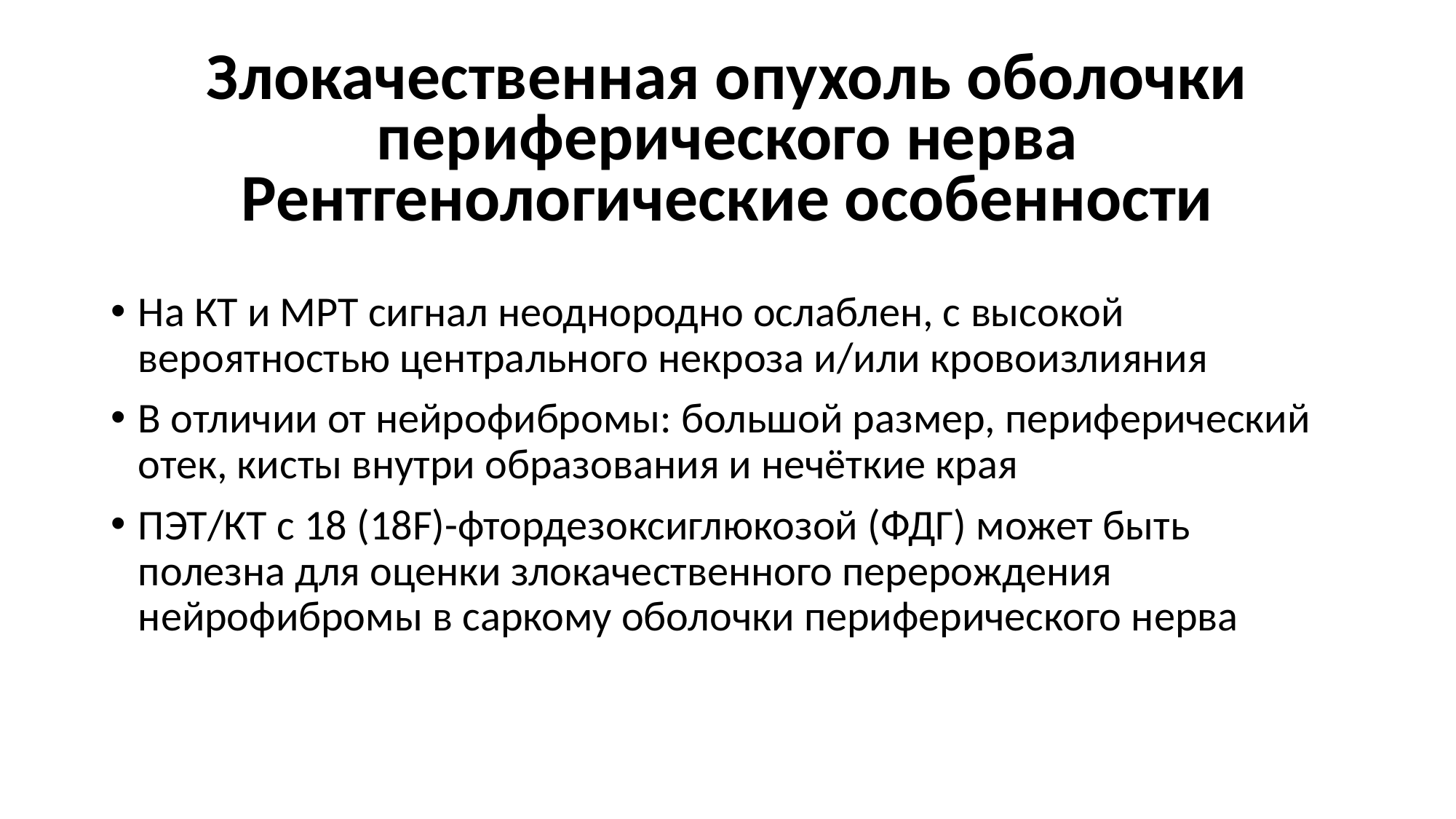

# Злокачественная опухоль оболочки периферического нерва Рентгенологические особенности
На КТ и МРТ сигнал неоднородно ослаблен, с высокой вероятностью центрального некроза и/или кровоизлияния
В отличии от нейрофибромы: большой размер, периферический отек, кисты внутри образования и нечёткие края
ПЭТ/КТ с 18 (18F)-фтордезоксиглюкозой (ФДГ) может быть полезна для оценки злокачественного перерождения нейрофибромы в саркому оболочки периферического нерва